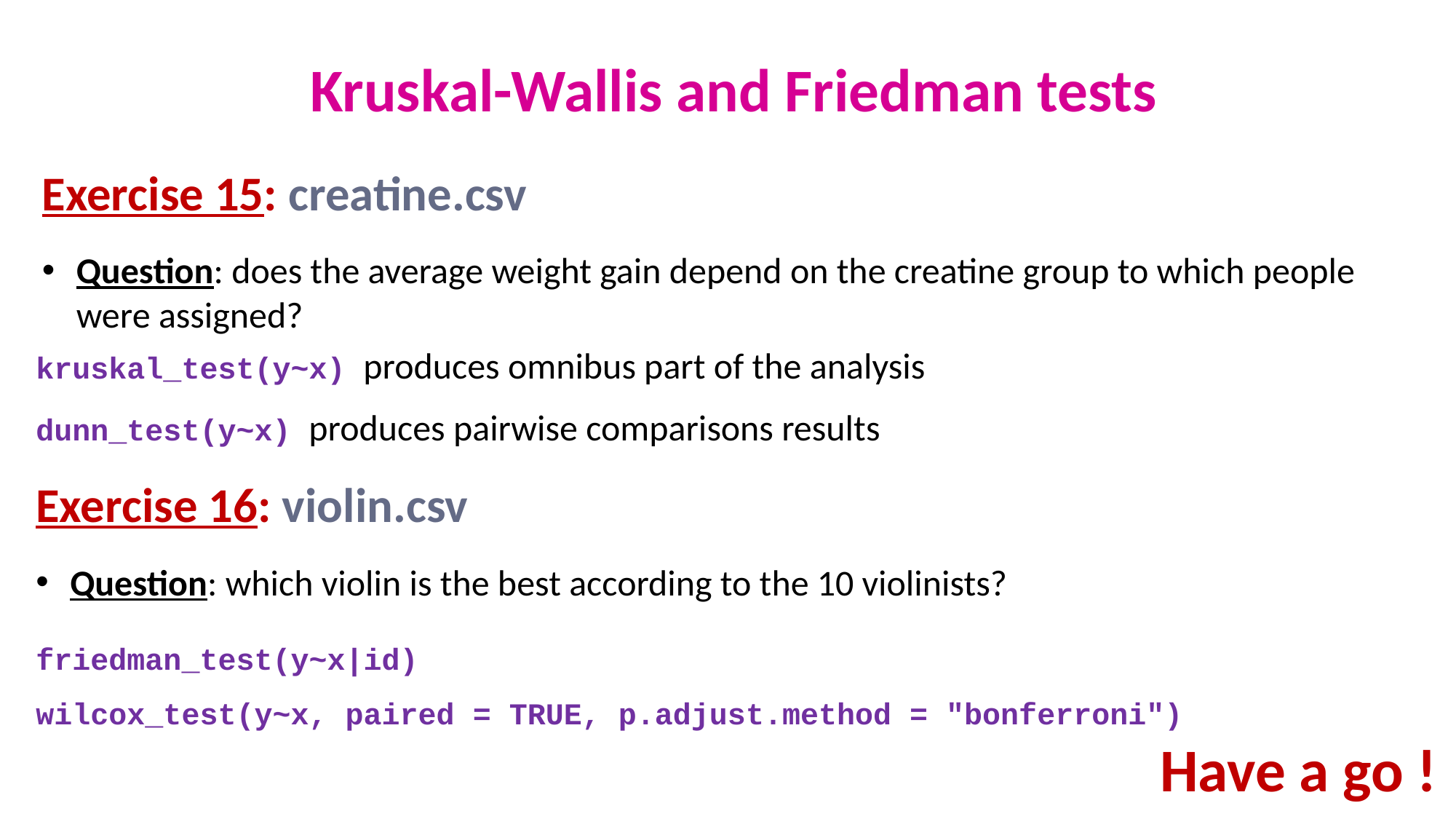

Kruskal-Wallis and Friedman tests
Exercise 15: creatine.csv

Question: does the average weight gain depend on the creatine group to which people were assigned?

kruskal_test(y~x) produces omnibus part of the analysis

dunn_test(y~x) produces pairwise comparisons results
Exercise 16: violin.csv

Question: which violin is the best according to the 10 violinists?

friedman_test(y~x|id)

wilcox_test(y~x, paired = TRUE, p.adjust.method = "bonferroni")

Have a go !